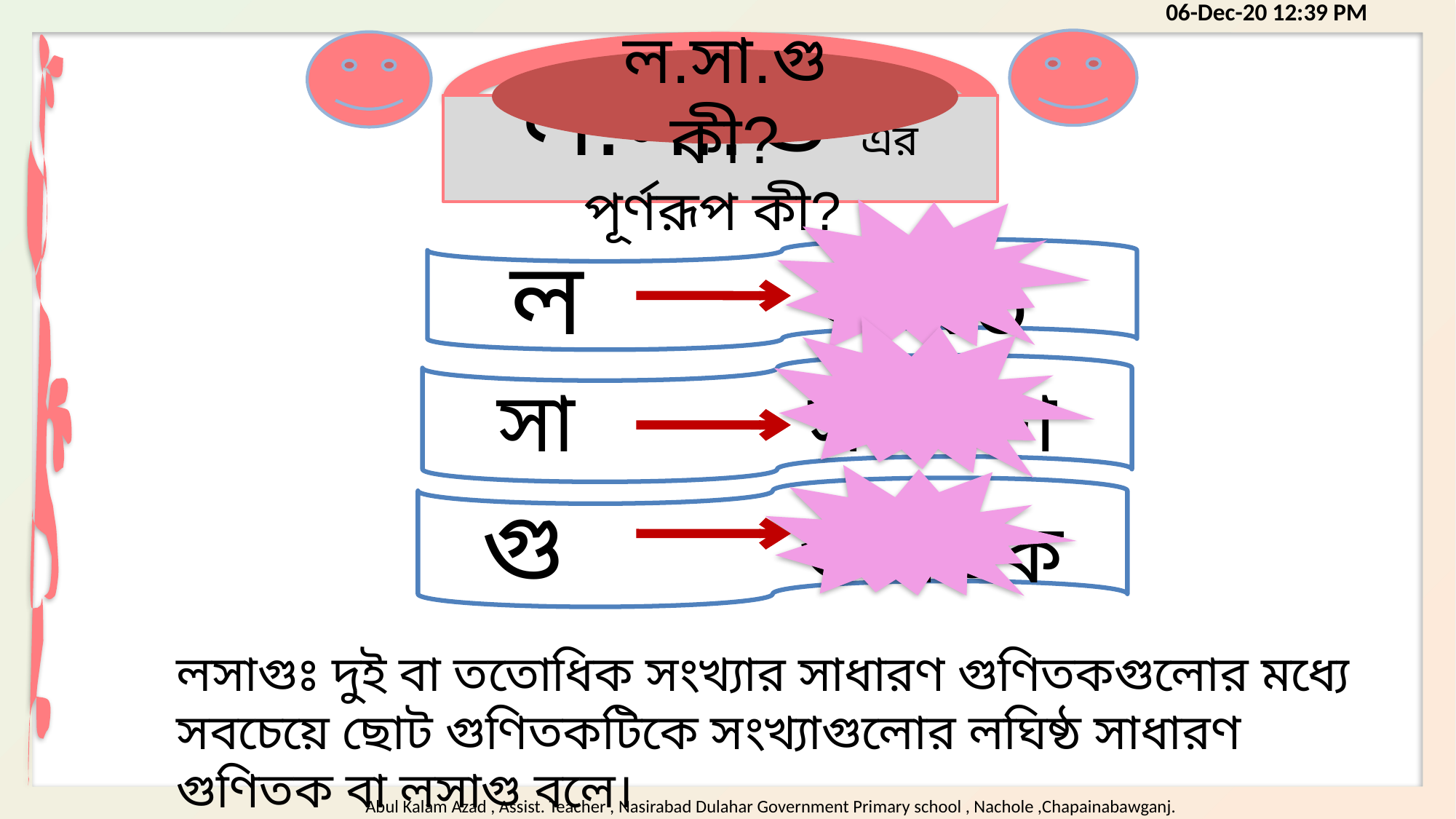

ল.সা.গু কী?
ল.সা.গু-এর পূর্ণরূপ কী?

ল         লঘিষ্ঠ

সা           সাধারণ

গু         গুণিতক
লসাগুঃ দুই বা ততোধিক সংখ্যার সাধারণ গুণিতকগুলোর মধ্যে সবচেয়ে ছোট গুণিতকটিকে সংখ্যাগুলোর লঘিষ্ঠ সাধারণ গুণিতক বা লসাগু বলে।